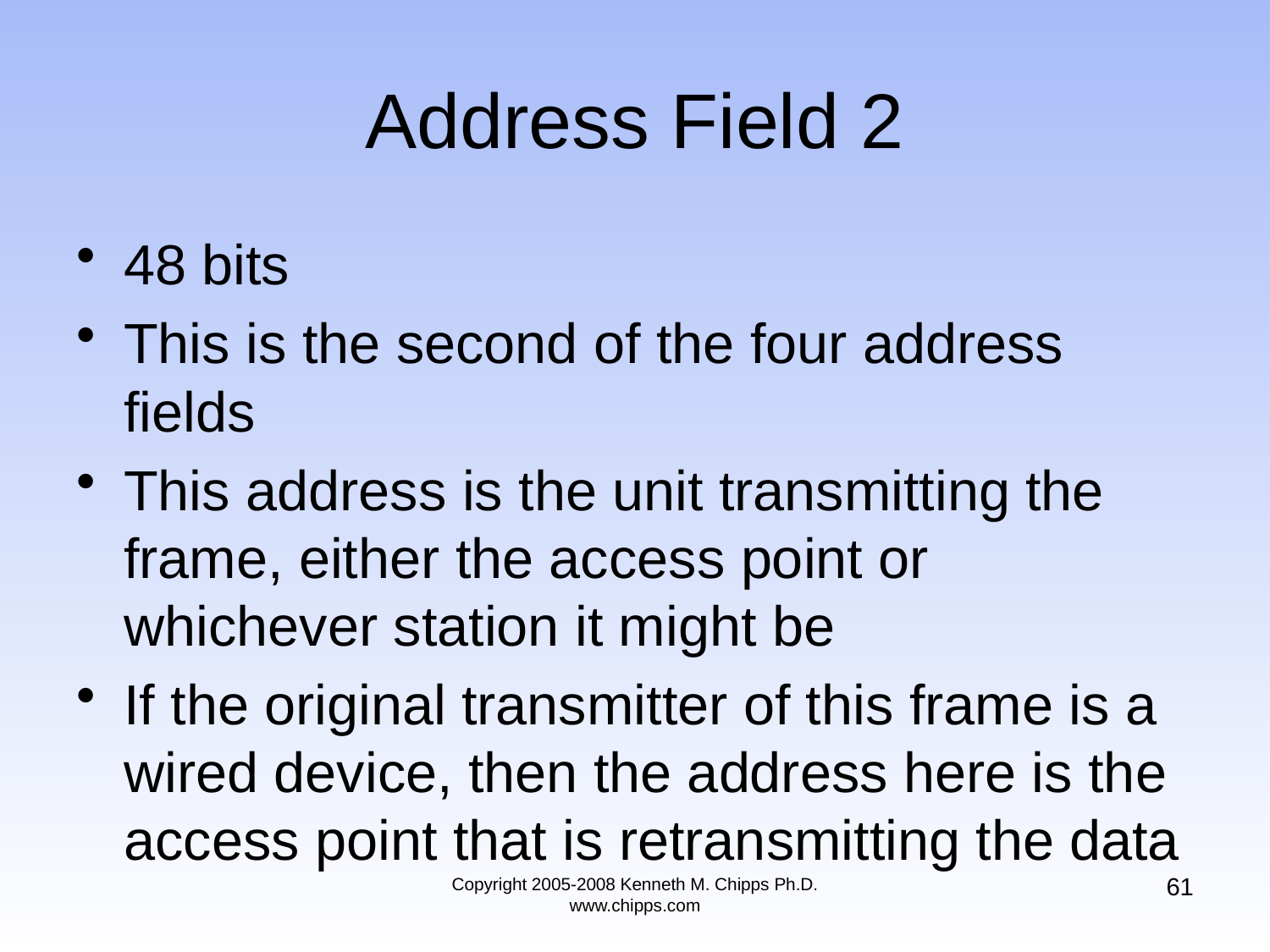

# Address Field 2
48 bits
This is the second of the four address fields
This address is the unit transmitting the frame, either the access point or whichever station it might be
If the original transmitter of this frame is a wired device, then the address here is the access point that is retransmitting the data
61
Copyright 2005-2008 Kenneth M. Chipps Ph.D. www.chipps.com